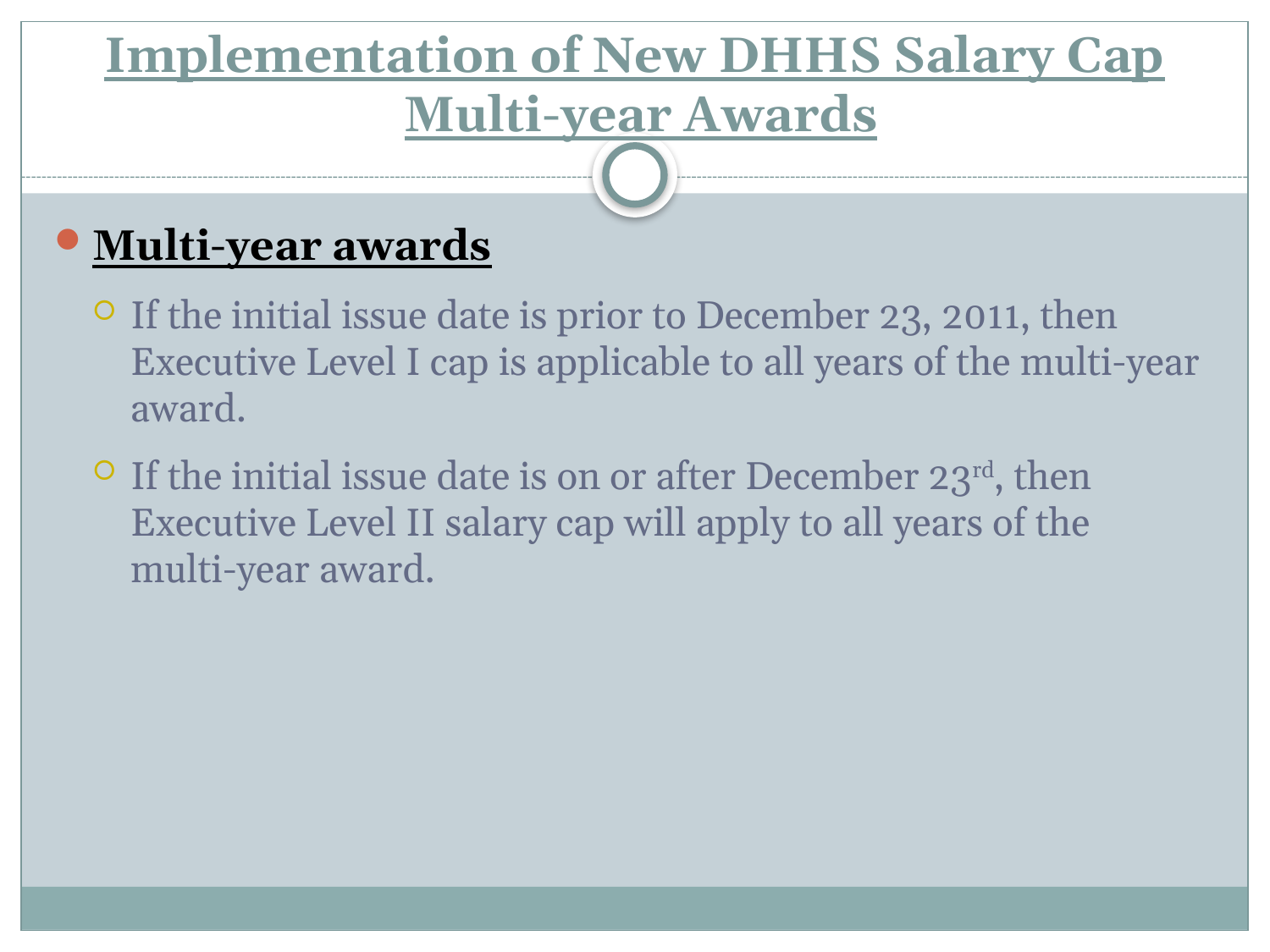

# Implementation of New DHHS Salary Cap Multi-year Awards
Multi-year awards
If the initial issue date is prior to December 23, 2011, then Executive Level I cap is applicable to all years of the multi-year award.
If the initial issue date is on or after December 23rd, then Executive Level II salary cap will apply to all years of the multi-year award.